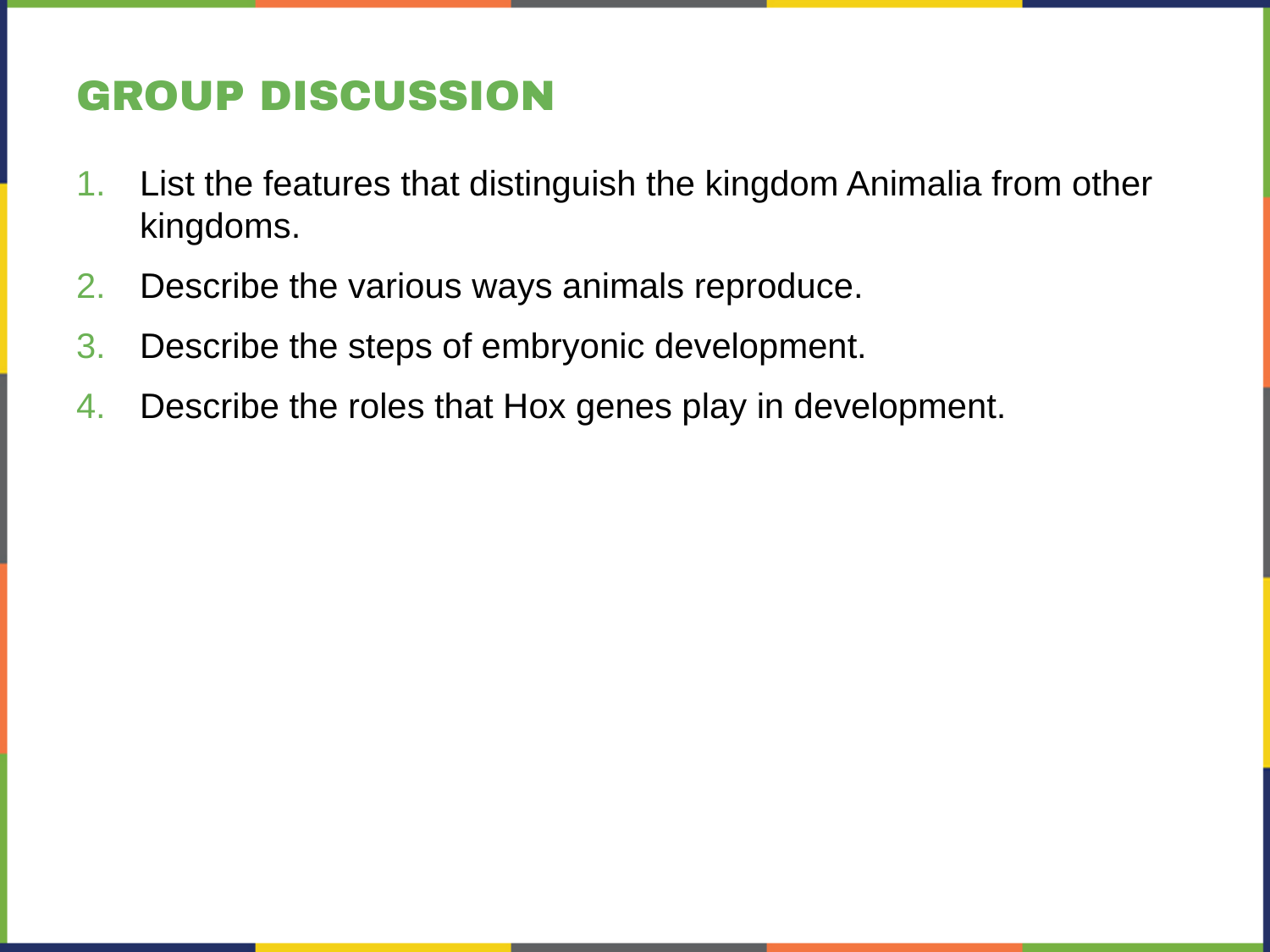

# GROUP DISCUSSION
List the features that distinguish the kingdom Animalia from other kingdoms.
Describe the various ways animals reproduce.
Describe the steps of embryonic development.
Describe the roles that Hox genes play in development.